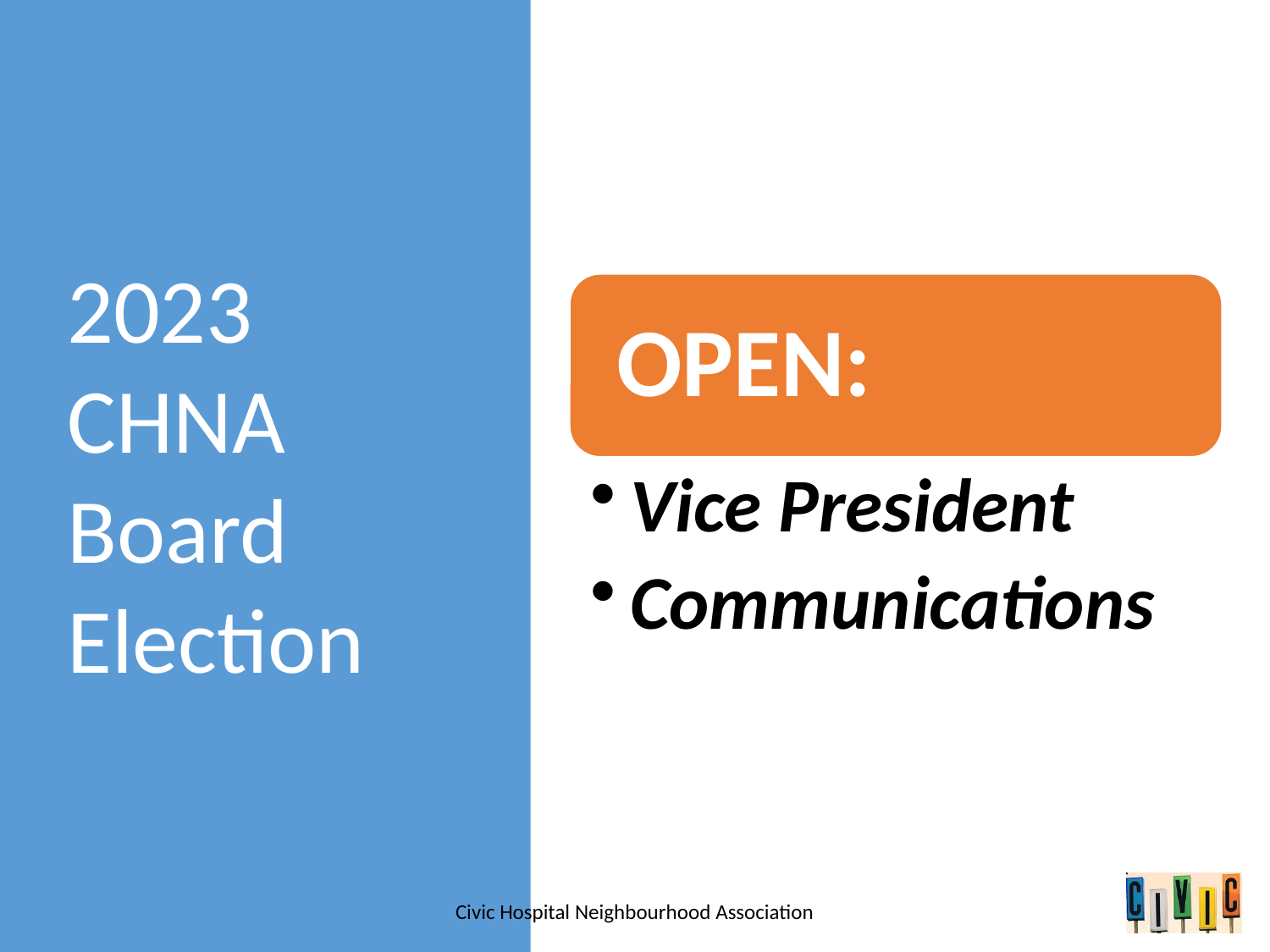

# 2023 CHNA Board Election
OPEN:
Vice President
Communications
Civic Hospital Neighbourhood Association